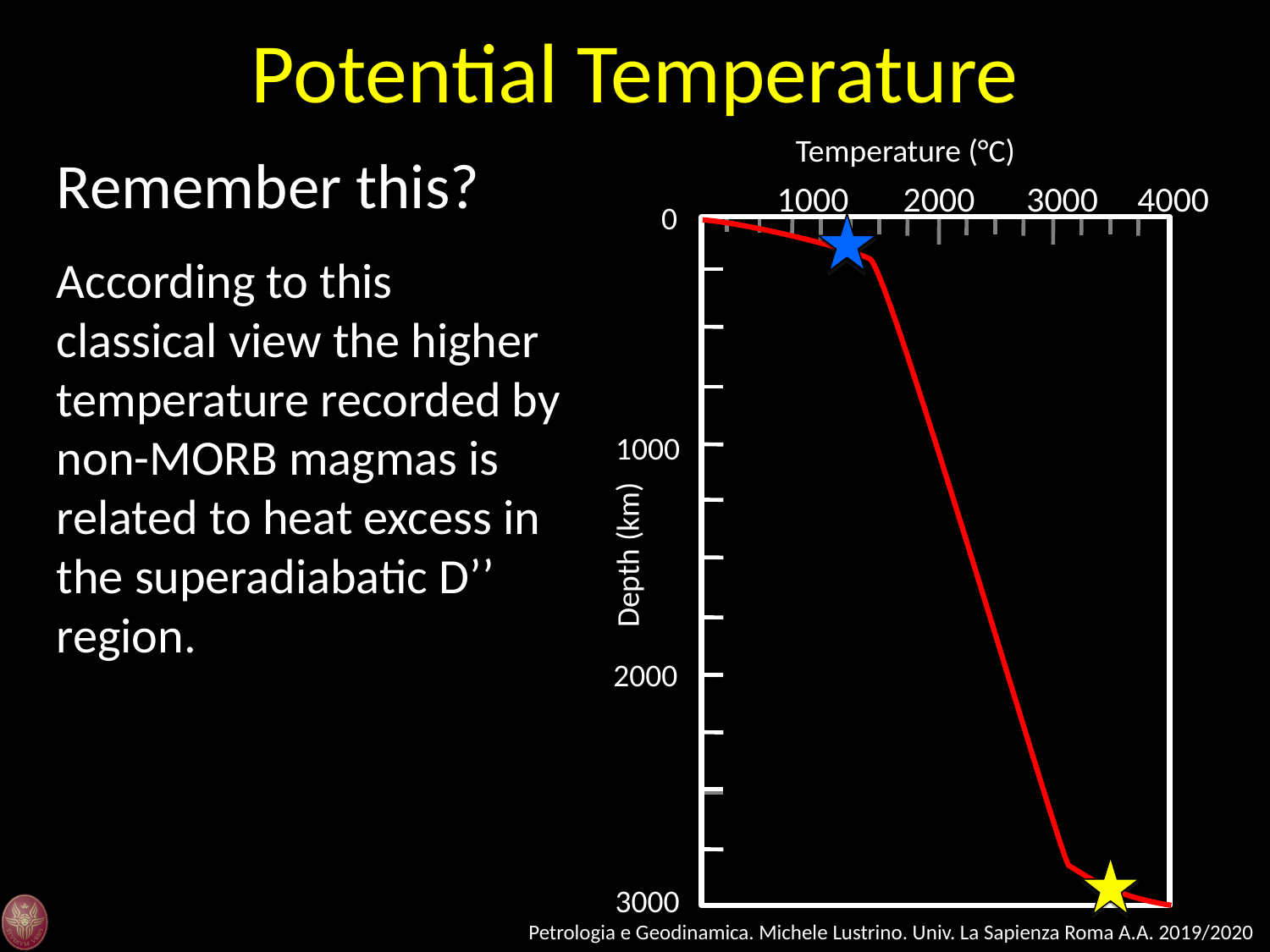

Potential Temperature
Temperature (°C)

1000
2000
3000
4000
0

1000
Depth (km)
2000
3000
Remember this?

According to this classical view the higher temperature recorded by non-MORB magmas is related to heat excess in the superadiabatic D’’ region.